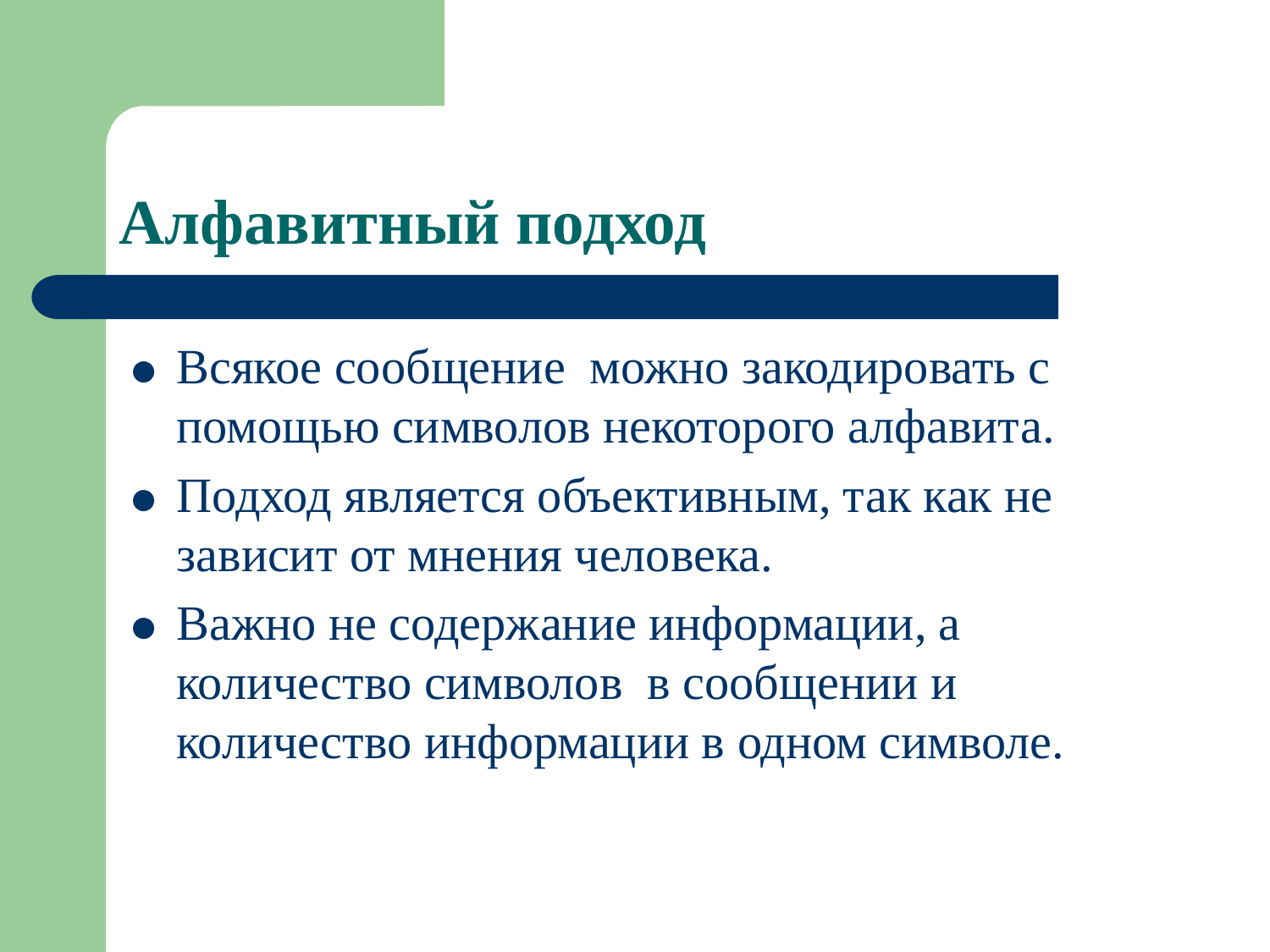

# Алфавитный подход
Всякое сообщение  можно закодировать с помощью символов некоторого алфавита.
Подход является объективным, так как не зависит от мнения человека.
Важно не содержание информации, а количество символов  в сообщении и количество информации в одном символе.